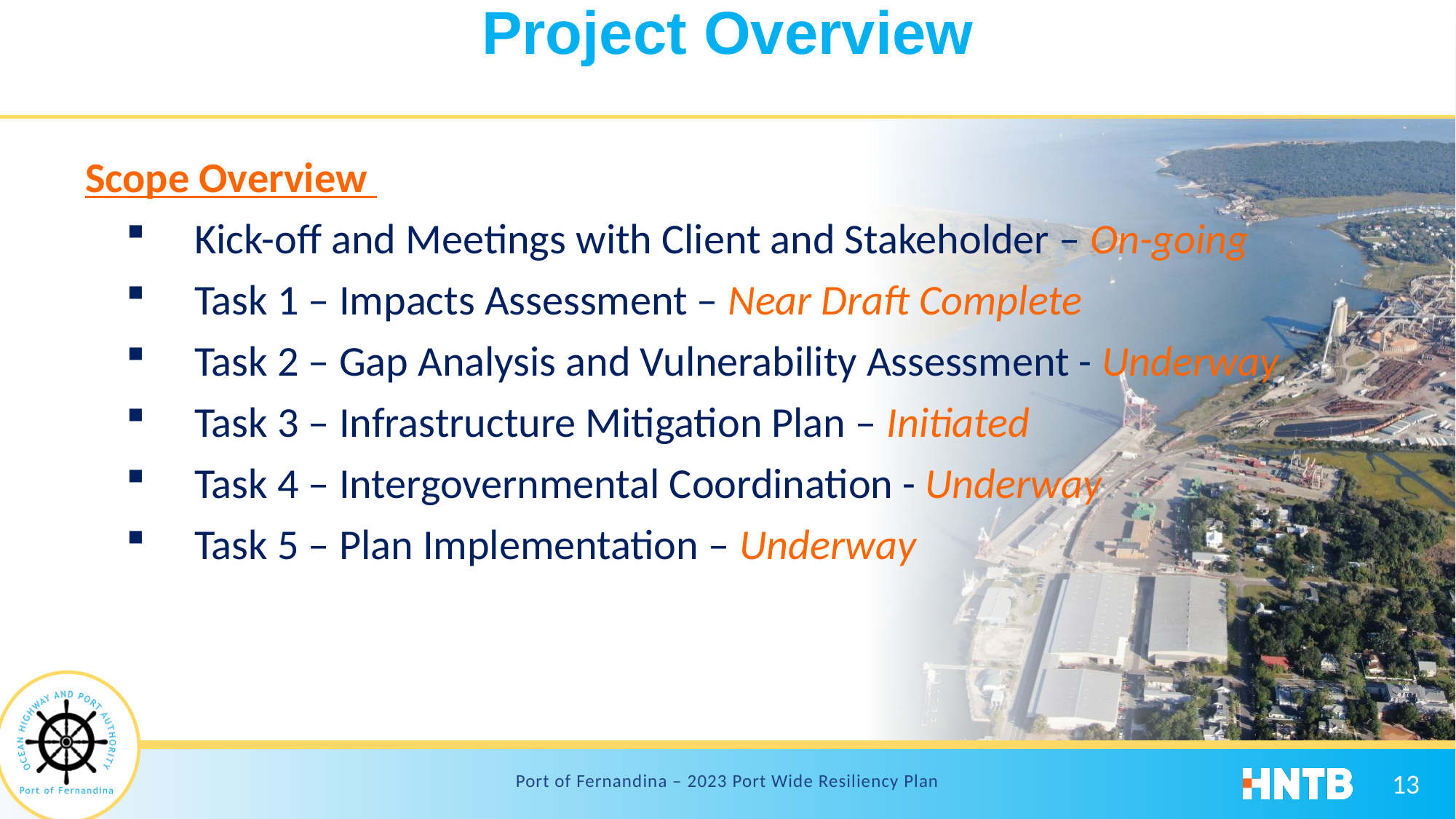

# Project Overview
Scope Overview
Kick-off and Meetings with Client and Stakeholder – On-going
Task 1 – Impacts Assessment – Near Draft Complete
Task 2 – Gap Analysis and Vulnerability Assessment - Underway
Task 3 – Infrastructure Mitigation Plan – Initiated
Task 4 – Intergovernmental Coordination - Underway
Task 5 – Plan Implementation – Underway